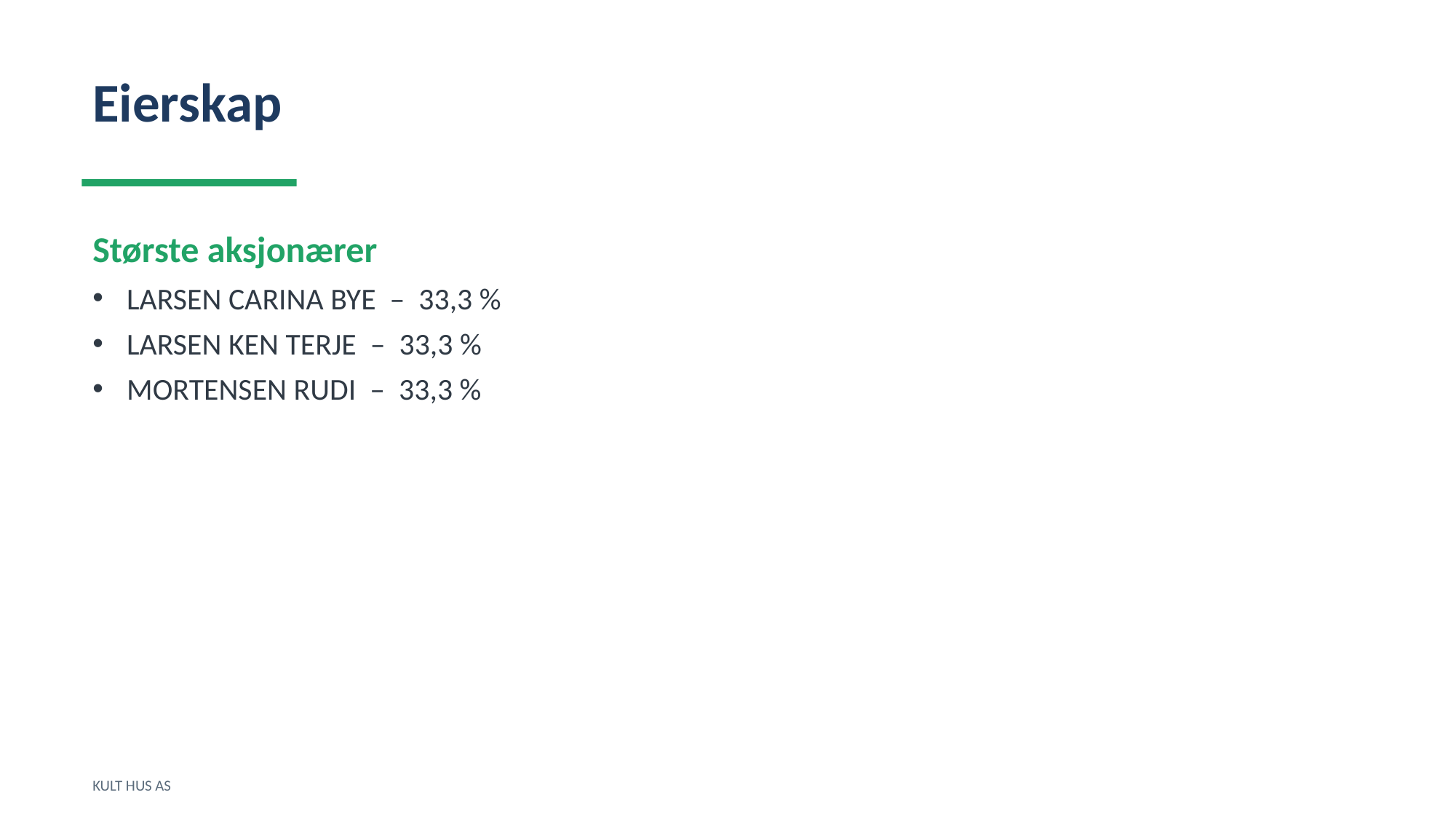

Eierskap

Største aksjonærer
LARSEN CARINA BYE  –  33,3 %
LARSEN KEN TERJE  –  33,3 %
MORTENSEN RUDI  –  33,3 %
KULT HUS AS